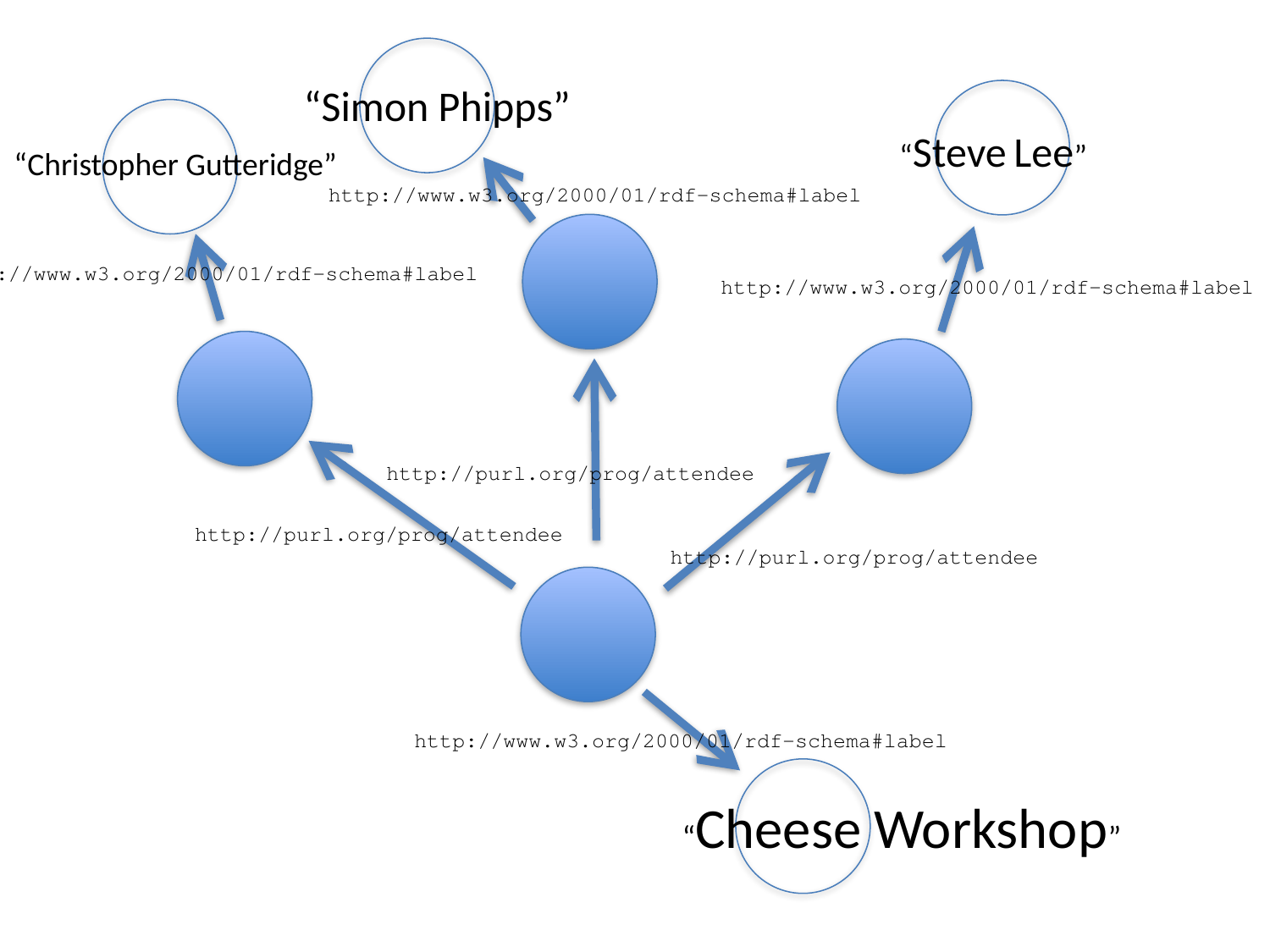

“Simon Phipps”

“Steve Lee”
“Christopher Gutteridge”
http://www.w3.org/2000/01/rdf-schema#label

http://www.w3.org/2000/01/rdf-schema#label
http://www.w3.org/2000/01/rdf-schema#label

http://purl.org/prog/attendee
http://purl.org/prog/attendee
http://purl.org/prog/attendee

http://www.w3.org/2000/01/rdf-schema#label

“Cheese Workshop”